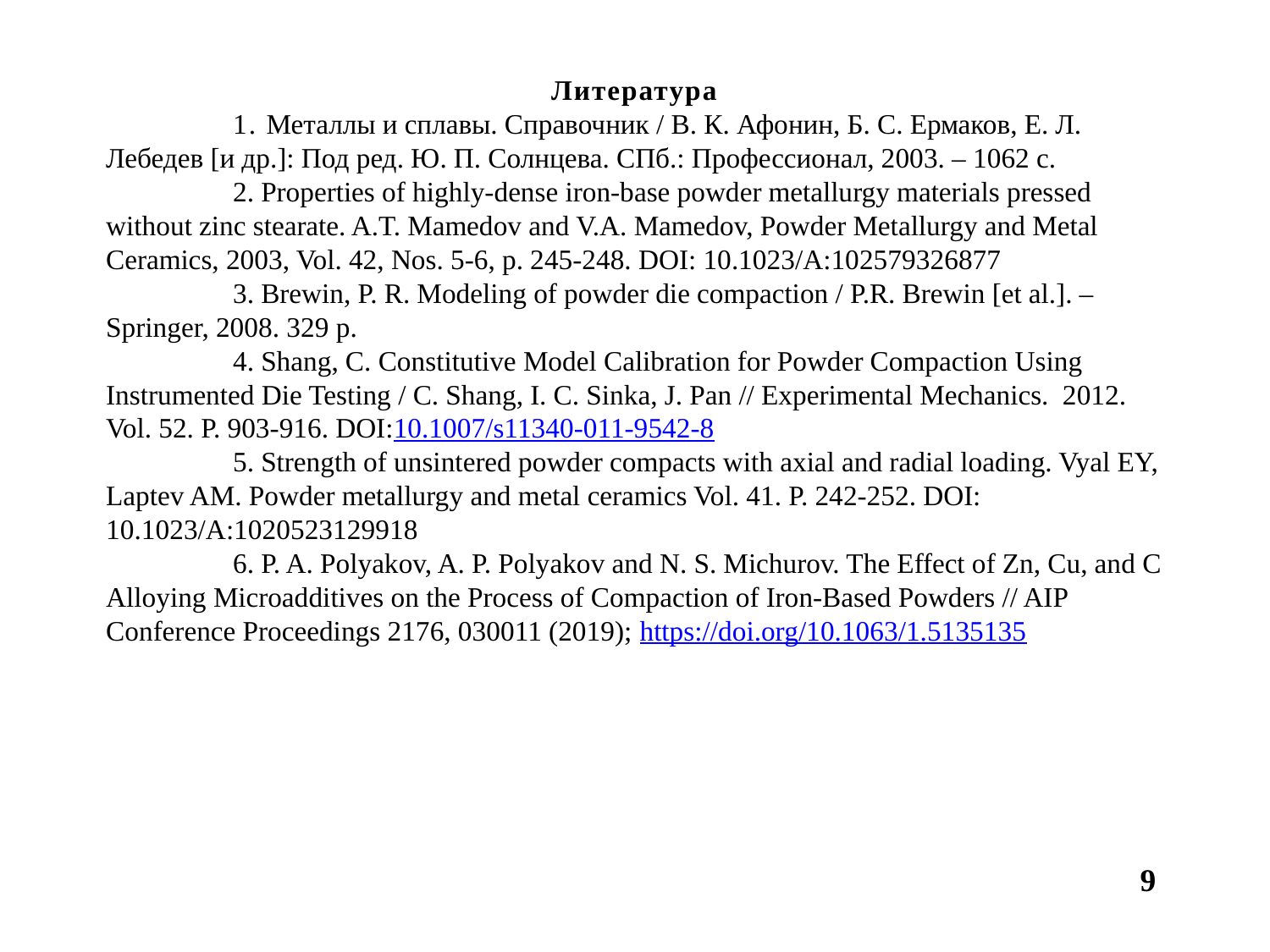

Литература
	1. Металлы и сплавы. Справочник / В. К. Афонин, Б. С. Ермаков, Е. Л. Лебедев [и др.]: Под ред. Ю. П. Солнцева. СПб.: Профессионал, 2003. – 1062 с.
	2. Properties of highly-dense iron-base powder metallurgy materials pressed without zinc stearate. A.T. Mamedov and V.A. Mamedov, Powder Metallurgy and Metal Ceramics, 2003, Vol. 42, Nos. 5-6, p. 245-248. DOI: 10.1023/A:102579326877
	3. Brewin, P. R. Modeling of powder die compaction / P.R. Brewin [et al.]. – Springer, 2008. 329 p.
	4. Shang, C. Constitutive Model Calibration for Powder Compaction Using Instrumented Die Testing / C. Shang, I. C. Sinka, J. Pan // Experimental Mechanics.  2012. Vol. 52. P. 903-916. DOI:10.1007/s11340-011-9542-8
	5. Strength of unsintered powder compacts with axial and radial loading. Vyal EY, Laptev AM. Powder metallurgy and metal ceramics Vol. 41. P. 242-252. DOI: 10.1023/A:1020523129918
	6. P. A. Polyakov, A. P. Polyakov and N. S. Michurov. The Effect of Zn, Cu, and C Alloying Microadditives on the Process of Compaction of Iron-Based Powders // AIP Conference Proceedings 2176, 030011 (2019); https://doi.org/10.1063/1.5135135

9